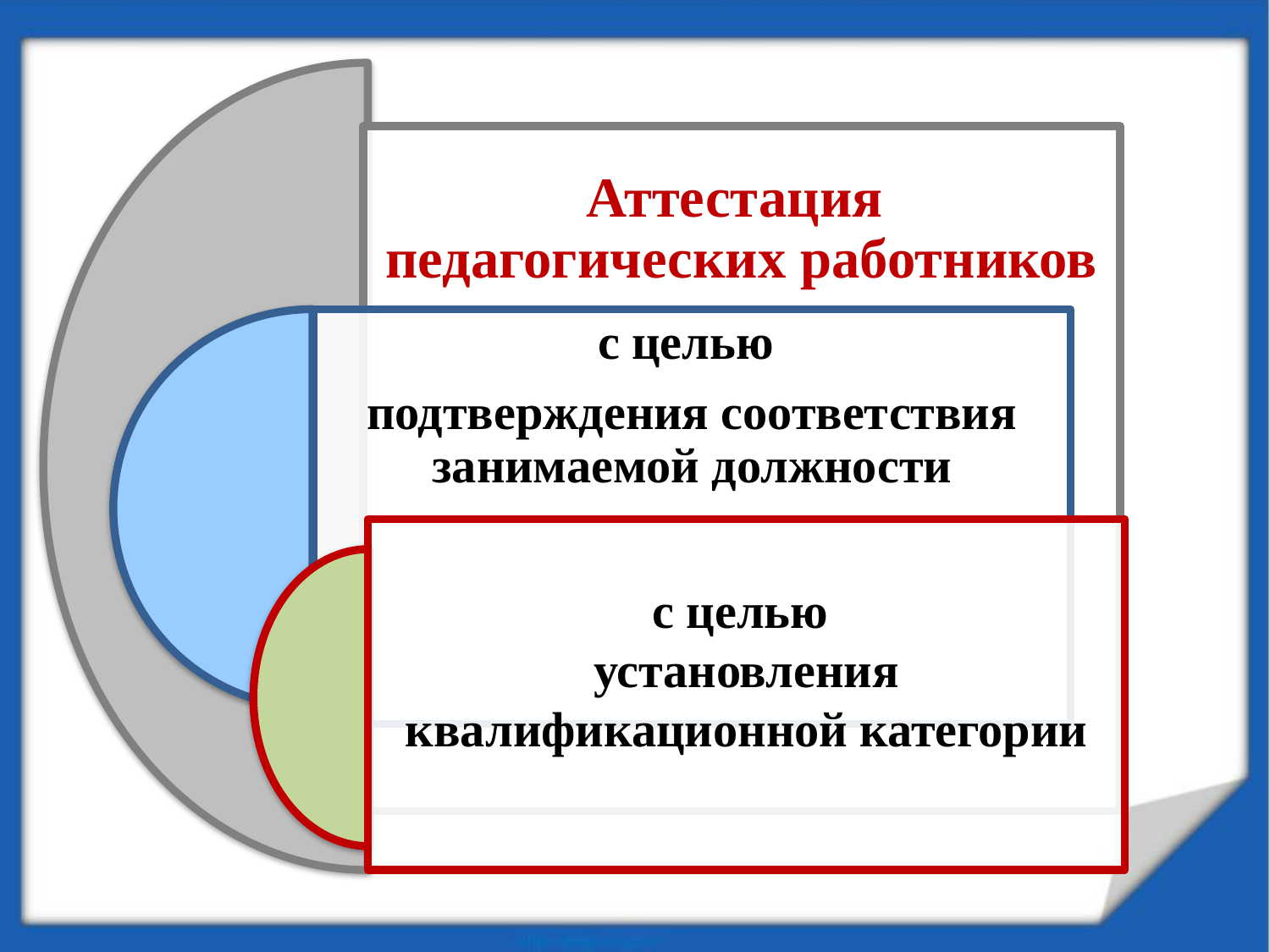

Аттестация
педагогических работников
с целью
подтверждения соответствия занимаемой должности
с целью
установления квалификационной категории